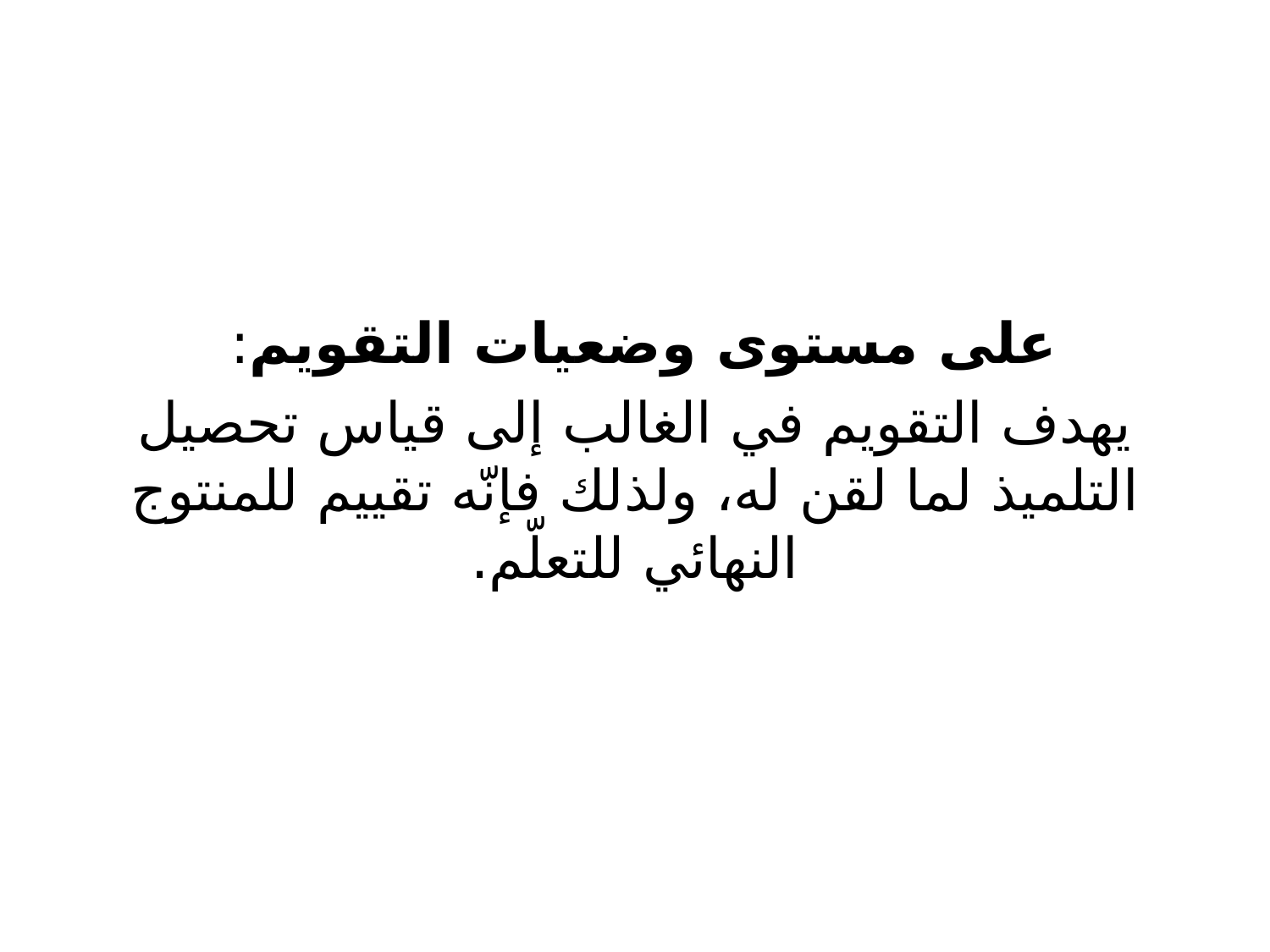

على مستوى وضعيات التقويم:
يهدف التقويم في الغالب إلى قياس تحصيل التلميذ لما لقن له، ولذلك فإنّه تقييم للمنتوج النهائي للتعلّم.